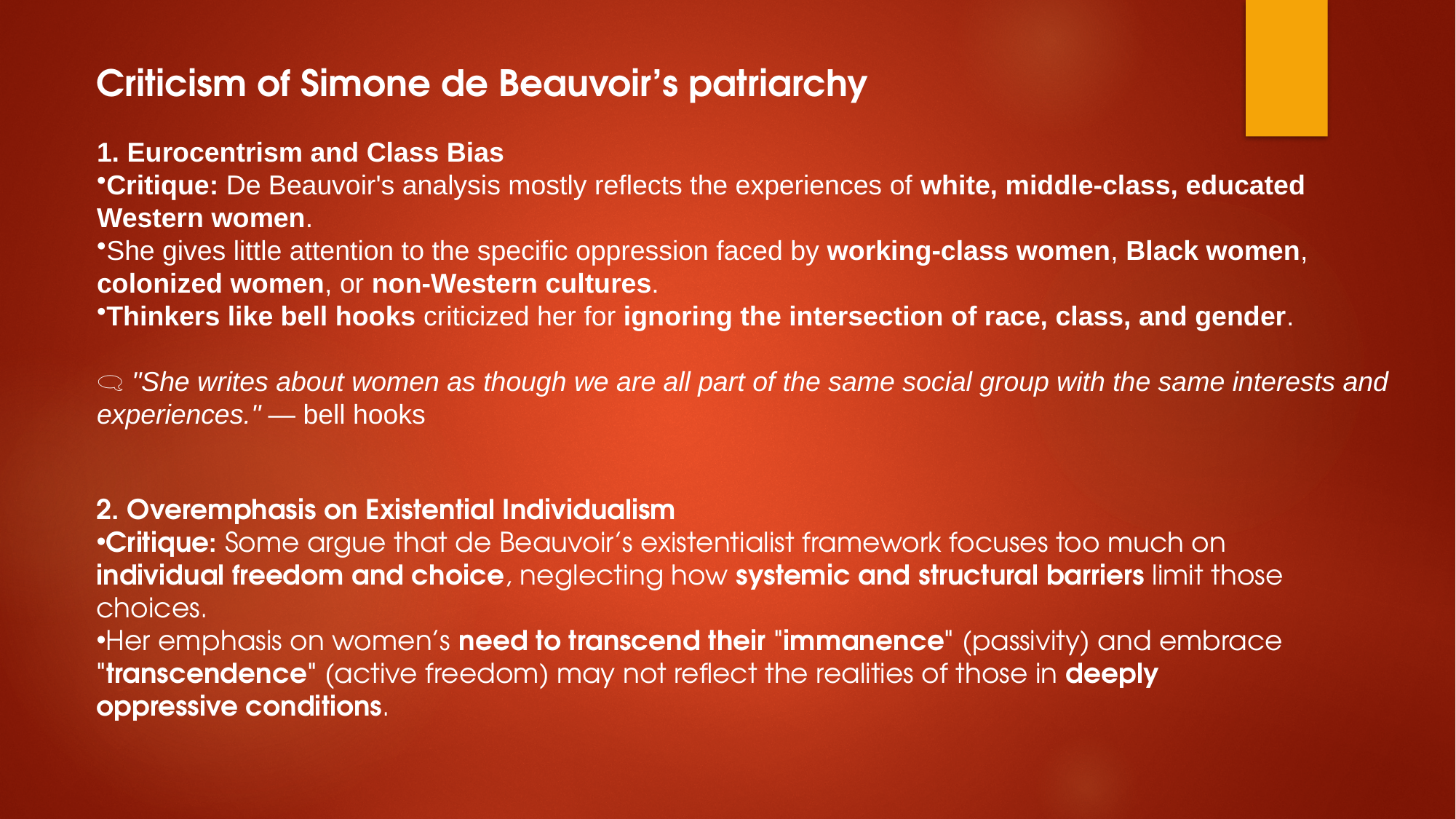

Criticism of Simone de Beauvoir’s patriarchy
1. Eurocentrism and Class Bias
Critique: De Beauvoir's analysis mostly reflects the experiences of white, middle-class, educated Western women.
She gives little attention to the specific oppression faced by working-class women, Black women, colonized women, or non-Western cultures.
Thinkers like bell hooks criticized her for ignoring the intersection of race, class, and gender.

🗨️ "She writes about women as though we are all part of the same social group with the same interests and experiences." — bell hooks
2. Overemphasis on Existential Individualism
Critique: Some argue that de Beauvoir’s existentialist framework focuses too much on individual freedom and choice, neglecting how systemic and structural barriers limit those choices.
Her emphasis on women’s need to transcend their "immanence" (passivity) and embrace "transcendence" (active freedom) may not reflect the realities of those in deeply oppressive conditions.